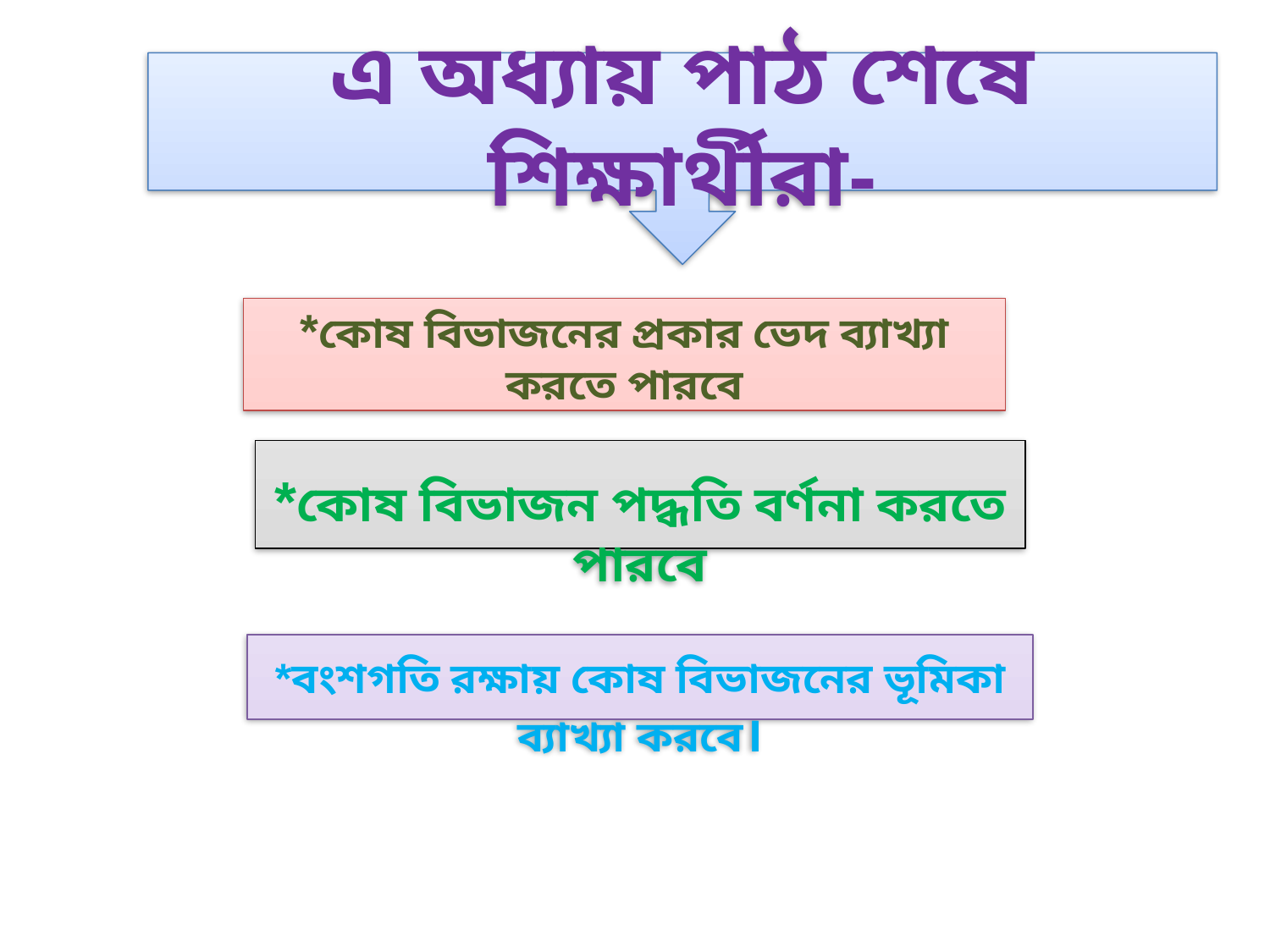

এ অধ্যায় পাঠ শেষে শিক্ষার্থীরা-
*কোষ বিভাজনের প্রকার ভেদ ব্যাখ্যা করতে পারবে

*কোষ বিভাজন পদ্ধতি বর্ণনা করতে পারবে

*বংশগতি রক্ষায় কোষ বিভাজনের ভূমিকা ব্যাখ্যা করবে।